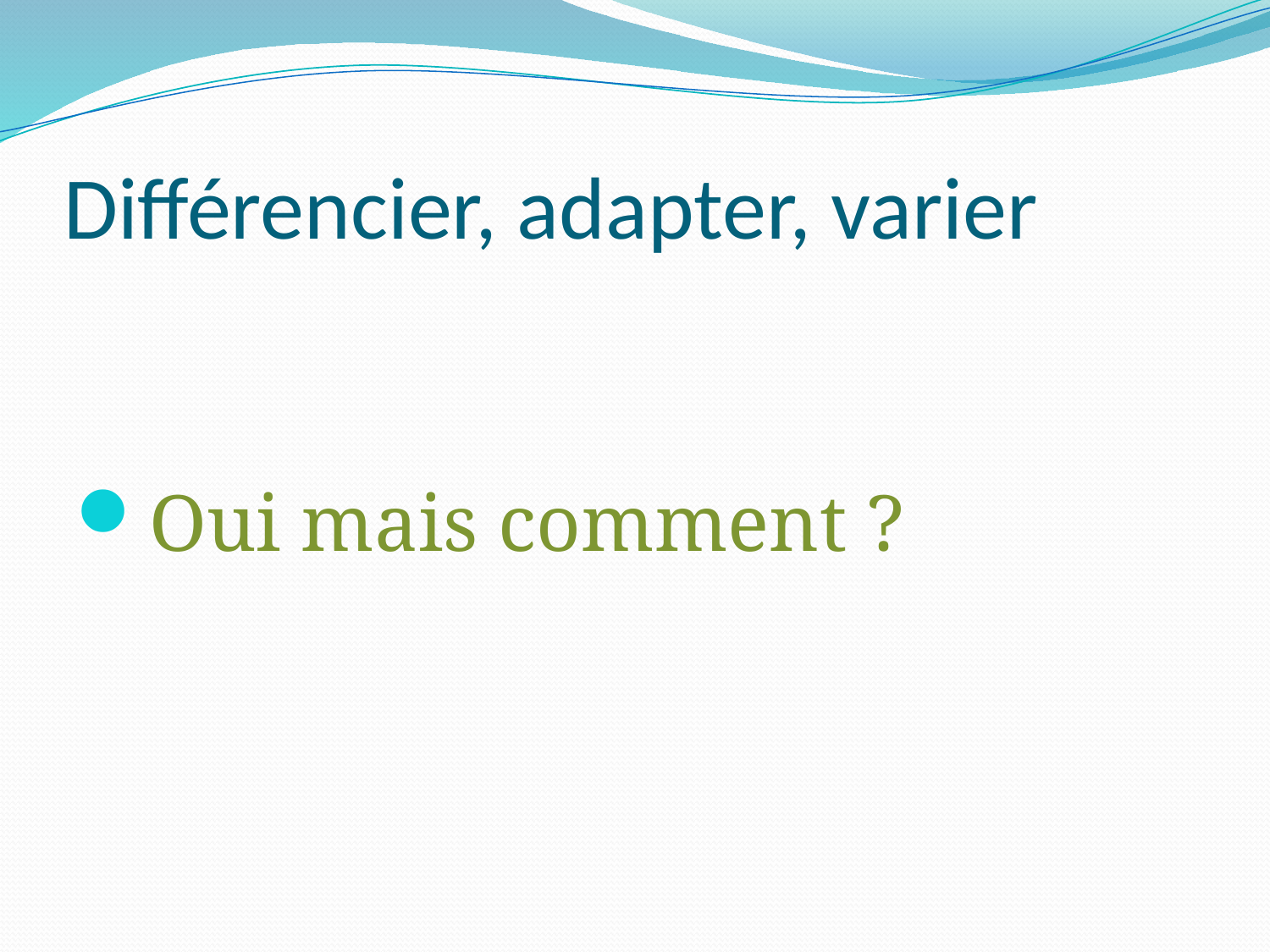

# Différencier, adapter, varier

Oui mais comment ?